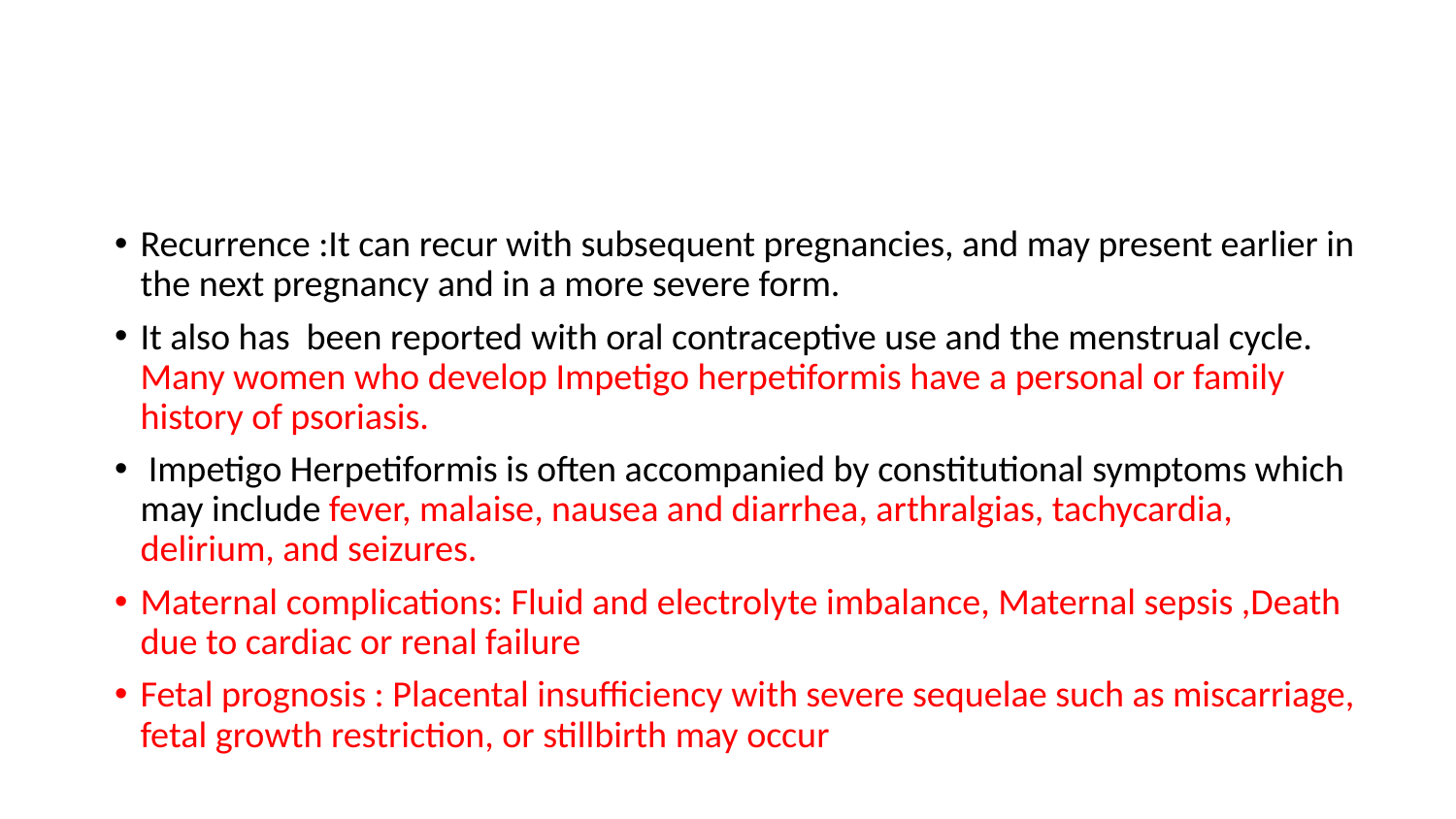

#
Recurrence :It can recur with subsequent pregnancies, and may present earlier in the next pregnancy and in a more severe form.
It also has  been reported with oral contraceptive use and the menstrual cycle. Many women who develop Impetigo herpetiformis have a personal or family history of psoriasis.
 Impetigo Herpetiformis is often accompanied by constitutional symptoms which may include fever, malaise, nausea and diarrhea, arthralgias, tachycardia, delirium, and seizures.
Maternal complications: Fluid and electrolyte imbalance, Maternal sepsis ,Death due to cardiac or renal failure
Fetal prognosis : Placental insufficiency with severe sequelae such as miscarriage, fetal growth restriction, or stillbirth may occur